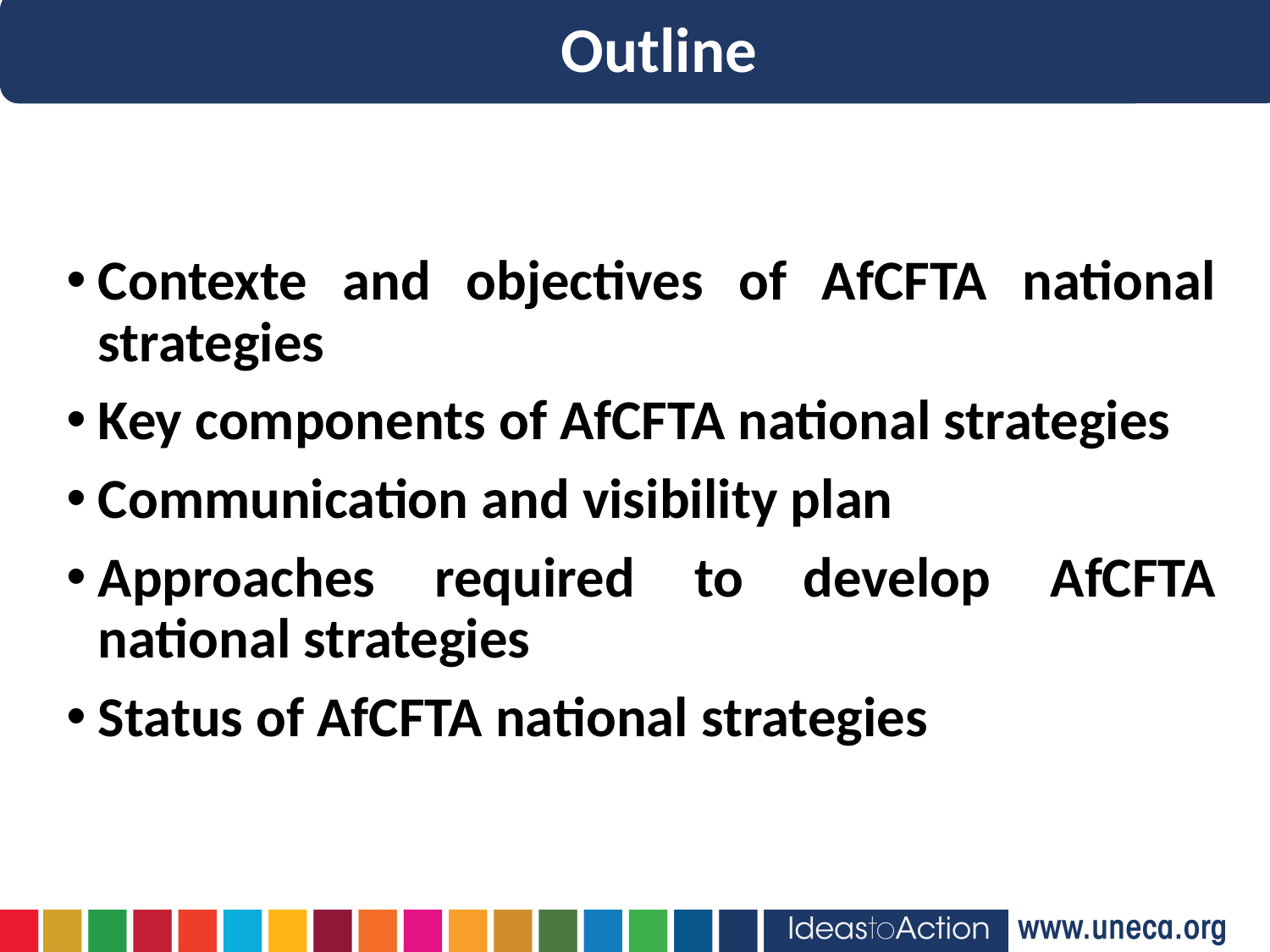

Outline
Contexte and objectives of AfCFTA national strategies
Key components of AfCFTA national strategies
Communication and visibility plan
Approaches required to develop AfCFTA national strategies
Status of AfCFTA national strategies